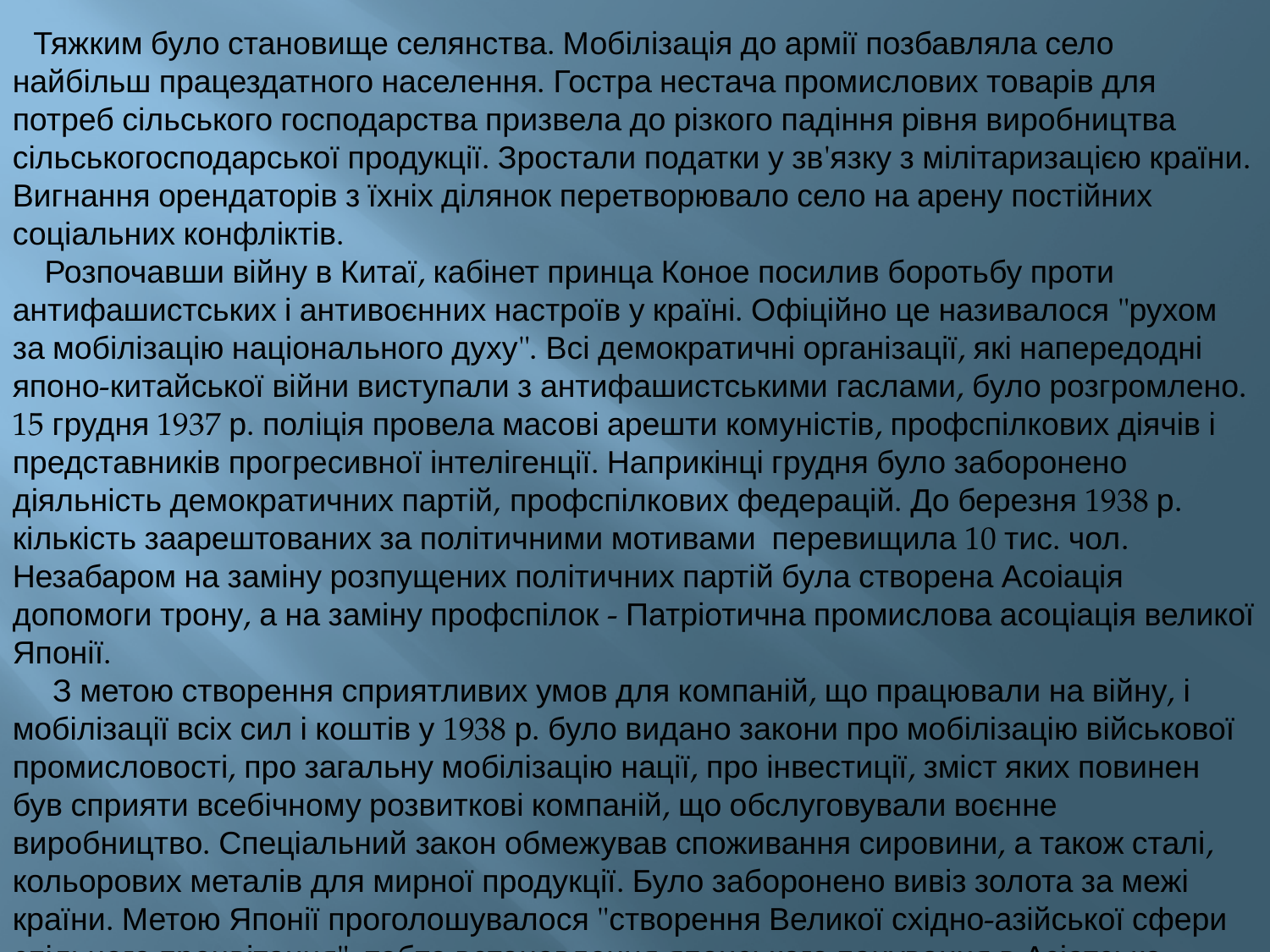

Тяжким було становище селянства. Мобілізація до армії позбавляла село найбільш працездатного населення. Гостра нестача промислових товарів для потреб сільського господарства призвела до різкого падіння рівня виробництва сільськогосподарської продукції. Зростали податки у зв'язку з мілітаризацією країни. Вигнання орендаторів з їхніх ділянок перетворювало село на арену постійних соціальних конфліктів.
    Розпочавши війну в Китаї, кабінет принца Коное посилив боротьбу проти антифашистських і антивоєнних настроїв у країні. Офіційно це називалося "рухом за мобілізацію національного духу". Всі демократичні організації, які напередодні японо-китайської війни виступали з антифашистськими гаслами, було розгромлено. 15 грудня 1937 р. поліція провела масові арешти комуністів, профспілкових діячів і представників прогресивної інтелігенції. Наприкінці грудня було заборонено діяльність демократичних партій‚ профспілкових федерацій. До березня 1938 р. кількість заарештованих за політичними мотивами  перевищила 10 тис. чол. Незабаром на заміну розпущених політичних партій була створена Асоіація допомоги трону, а на заміну профспілок - Патріотична промислова асоціація великої Японії.
     З метою створення сприятливих умов для компаній, що працювали на війну, і мобілізації всіх сил і коштів у 1938 р. було видано закони про мобілізацію військової промисловості, про загальну мобілізацію нації, про інвестиції, зміст яких повинен був сприяти всебічному розвиткові компаній, що обслуговували воєнне виробництво. Спеціальний закон обмежував споживання сировини, а також сталі, кольорових металів для мирної продукції. Було заборонено вивіз золота за межі країни. Метою Японії проголошувалося "створення Великої східно-азійської сфери спільного процвітання", тобто встановлення японського панування в Азіатсько-Тихоокеанському регіоні шляхом колоніальних загарбань.